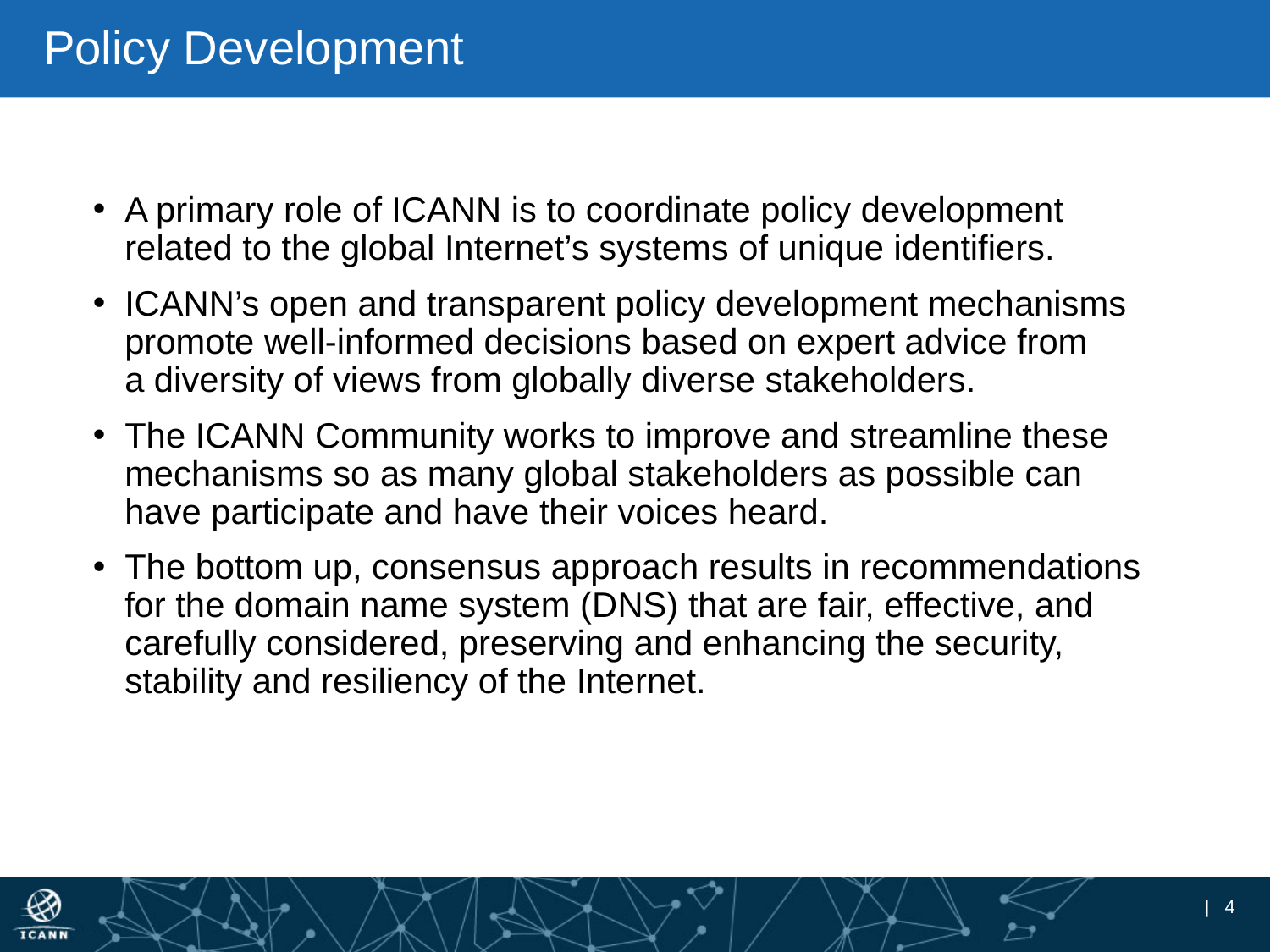

# Policy Development

A primary role of ICANN is to coordinate policy development related to the global Internet’s systems of unique identifiers.
ICANN’s open and transparent policy development mechanisms promote well-informed decisions based on expert advice from a diversity of views from globally diverse stakeholders.
The ICANN Community works to improve and streamline these mechanisms so as many global stakeholders as possible can have participate and have their voices heard.
The bottom up, consensus approach results in recommendations for the domain name system (DNS) that are fair, effective, and carefully considered, preserving and enhancing the security, stability and resiliency of the Internet.